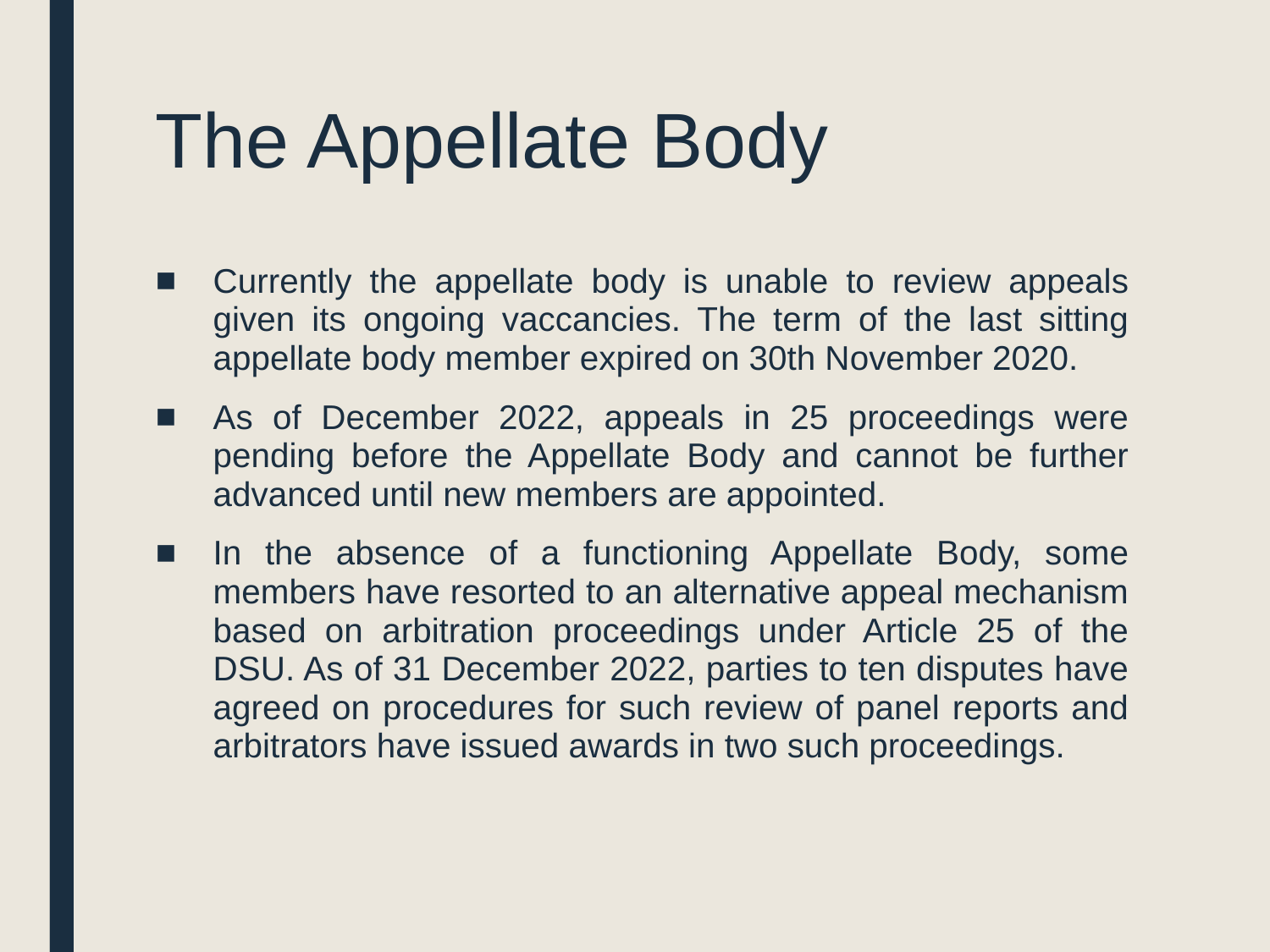

# The Appellate Body
Currently the appellate body is unable to review appeals given its ongoing vaccancies. The term of the last sitting appellate body member expired on 30th November 2020.
As of December 2022, appeals in 25 proceedings were pending before the Appellate Body and cannot be further advanced until new members are appointed.
In the absence of a functioning Appellate Body, some members have resorted to an alternative appeal mechanism based on arbitration proceedings under Article 25 of the DSU. As of 31 December 2022, parties to ten disputes have agreed on procedures for such review of panel reports and arbitrators have issued awards in two such proceedings.